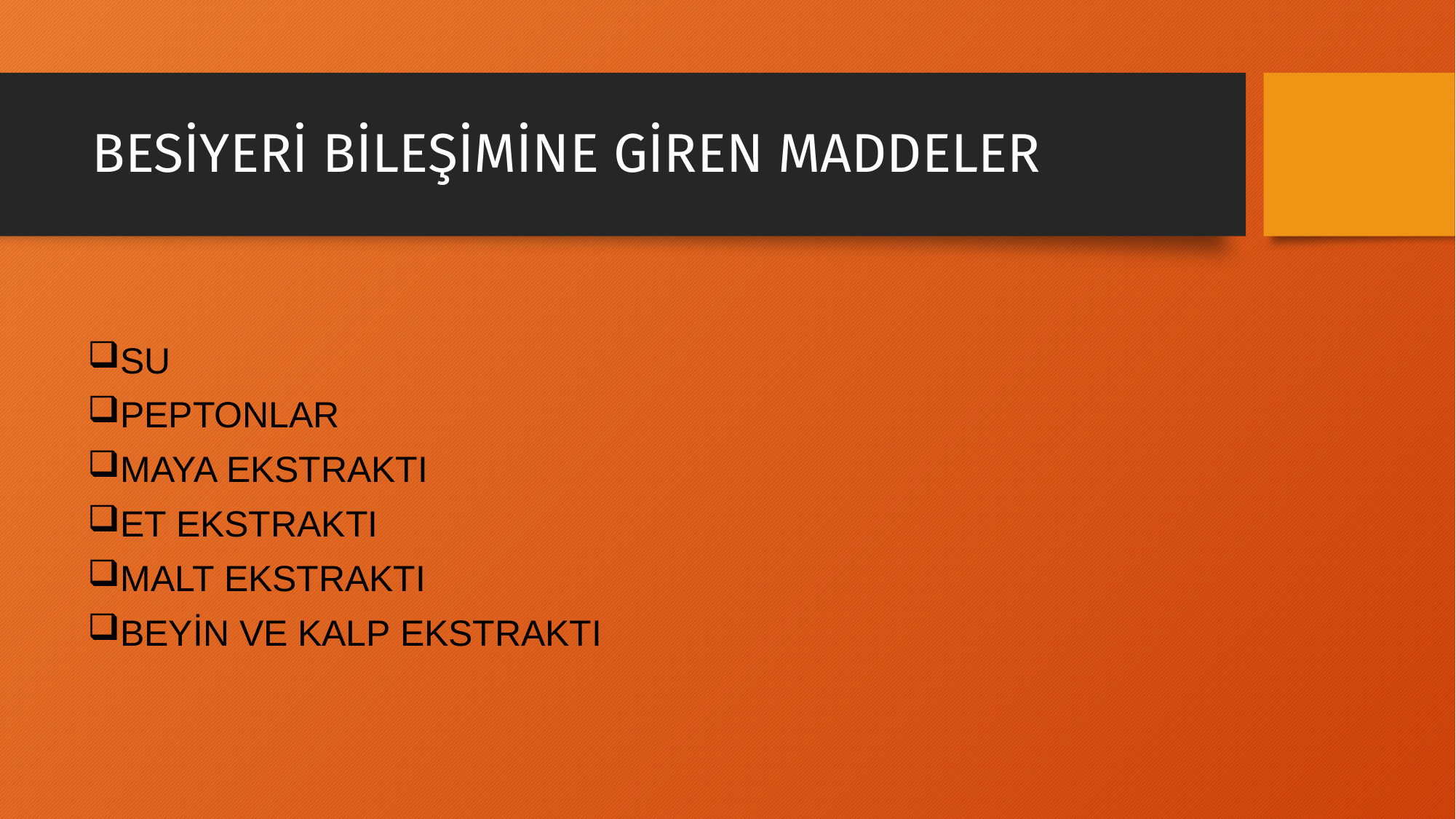

# BESİYERİ BİLEŞİMİNE GİREN MADDELER
SU
PEPTONLAR
MAYA EKSTRAKTI
ET EKSTRAKTI
MALT EKSTRAKTI
BEYİN VE KALP EKSTRAKTI